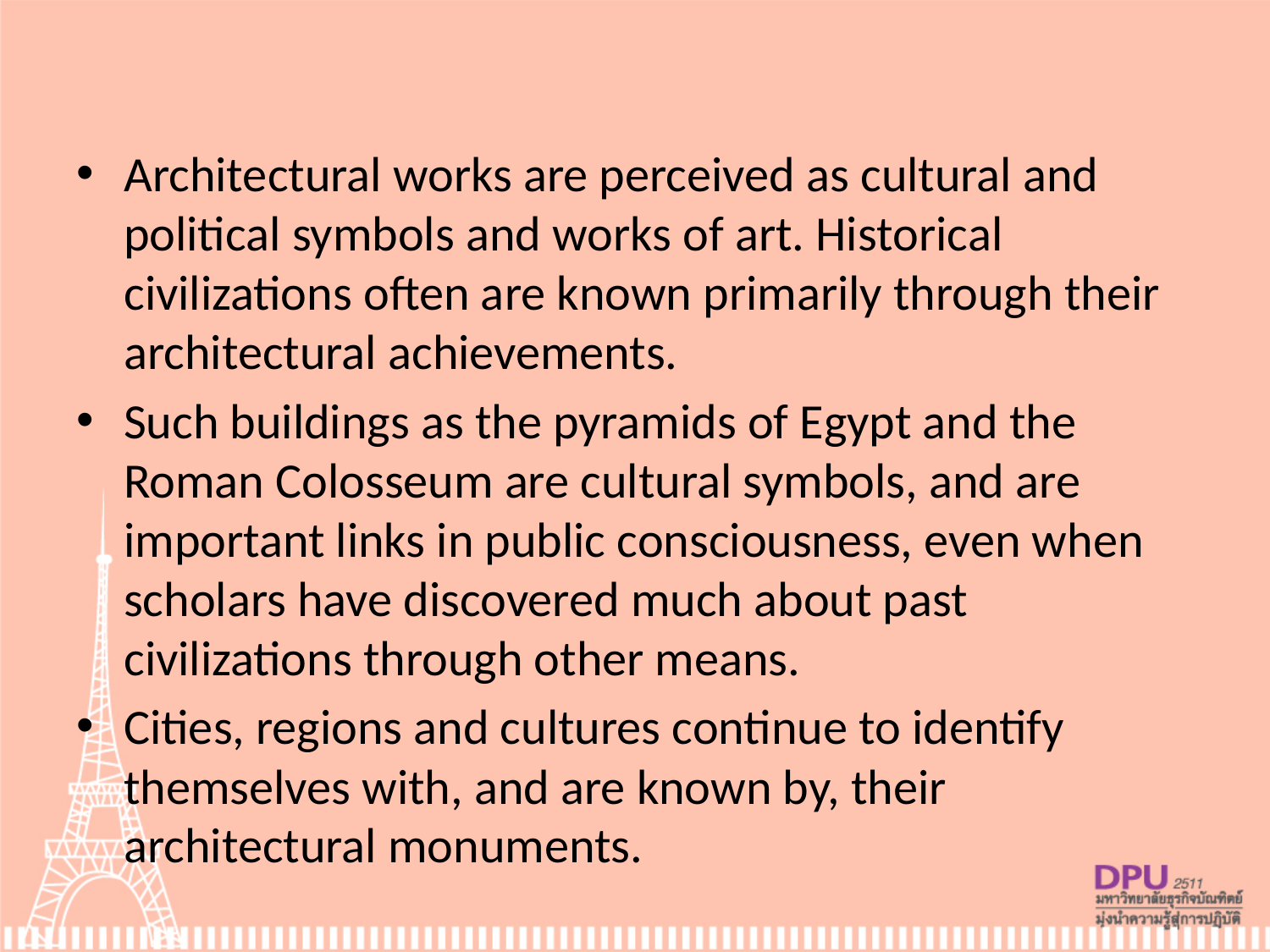

Architectural works are perceived as cultural and political symbols and works of art. Historical civilizations often are known primarily through their architectural achievements.
Such buildings as the pyramids of Egypt and the Roman Colosseum are cultural symbols, and are important links in public consciousness, even when scholars have discovered much about past civilizations through other means.
Cities, regions and cultures continue to identify themselves with, and are known by, their architectural monuments.